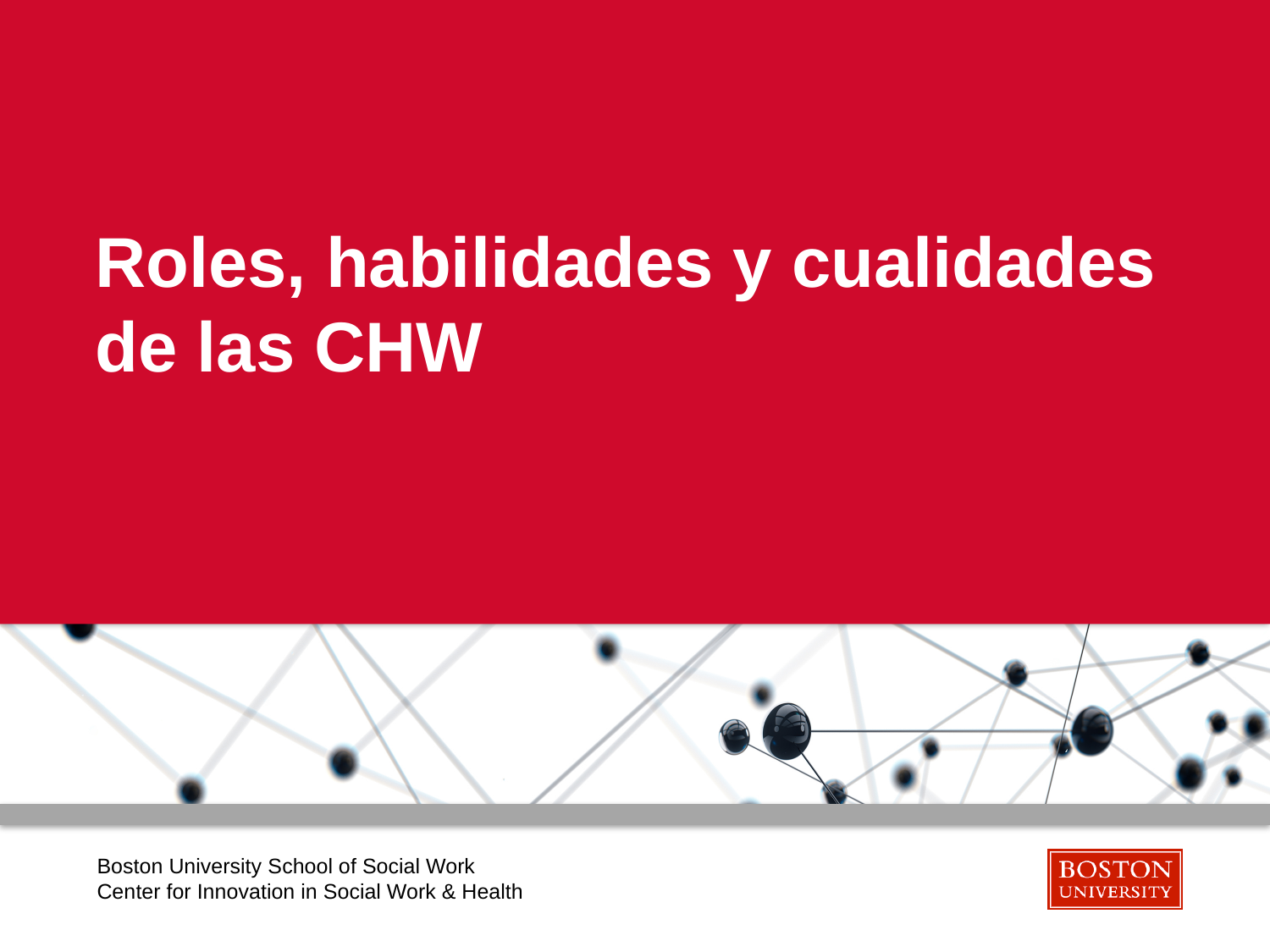

# Roles, habilidades y cualidades de las CHW